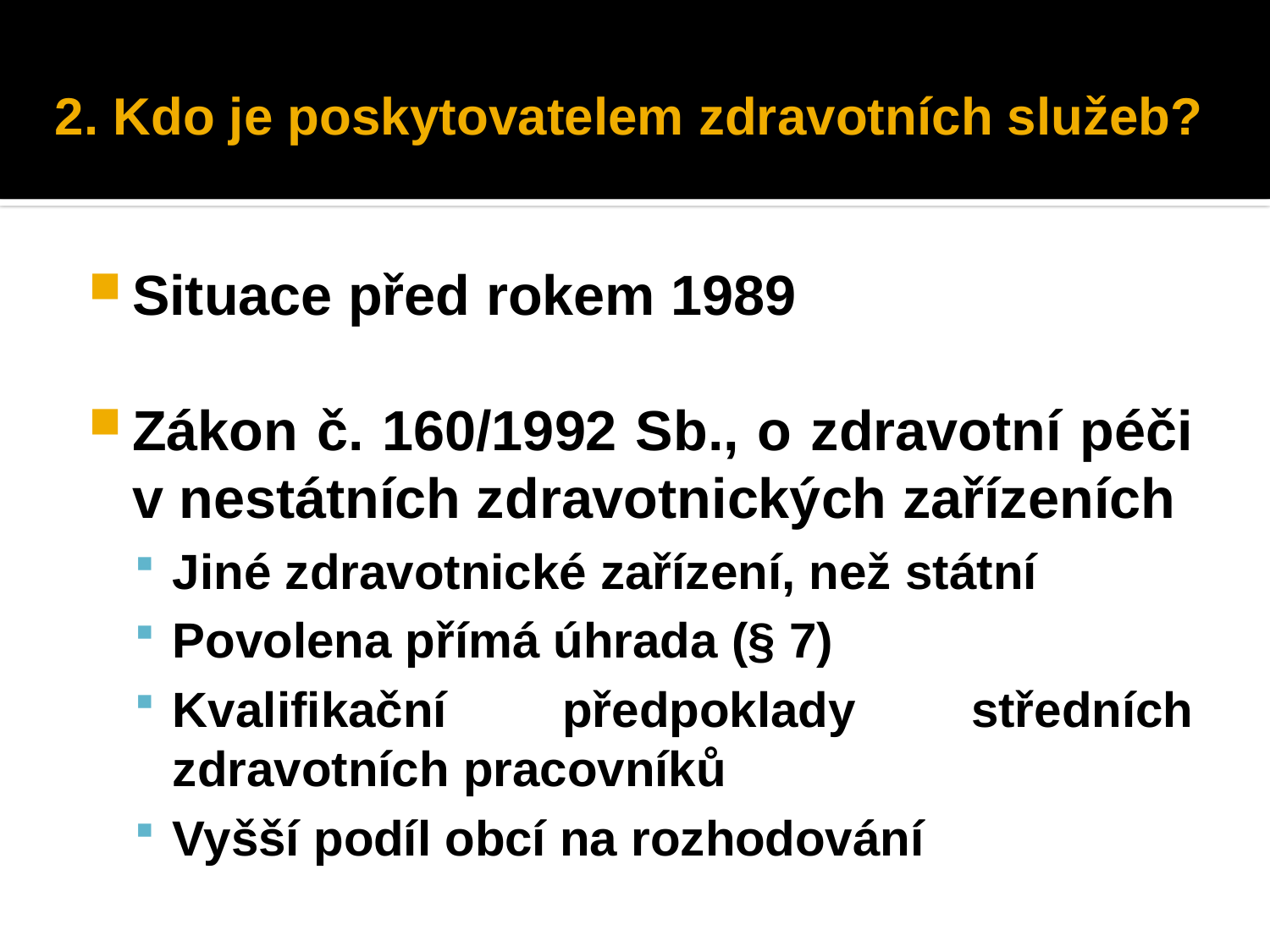

# 2. Kdo je poskytovatelem zdravotních služeb?
Situace před rokem 1989

Zákon č. 160/1992 Sb., o zdravotní péči v nestátních zdravotnických zařízeních
Jiné zdravotnické zařízení, než státní
Povolena přímá úhrada (§ 7)
Kvalifikační předpoklady středních zdravotních pracovníků
Vyšší podíl obcí na rozhodování